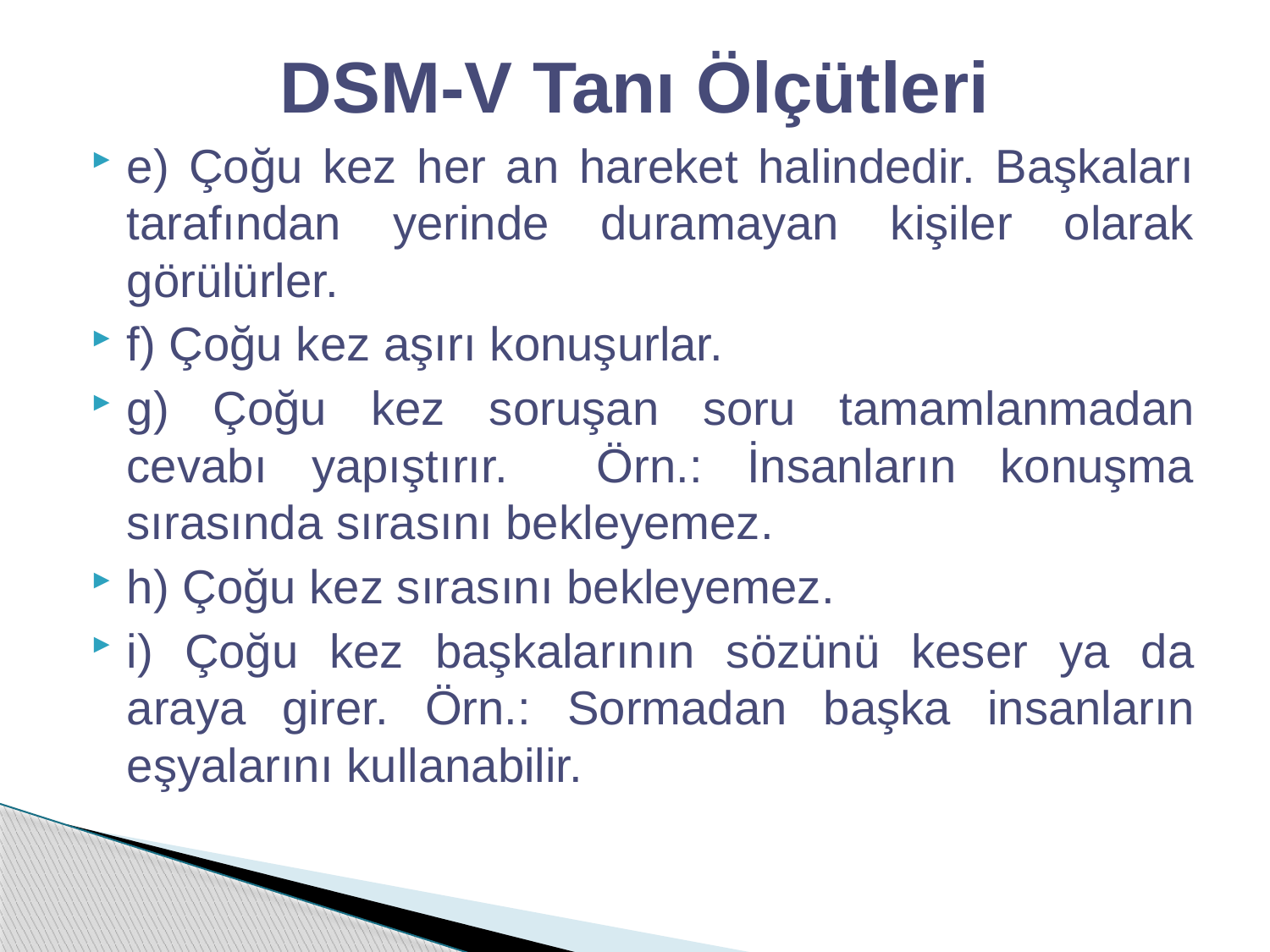

# DSM-V Tanı Ölçütleri
e) Çoğu kez her an hareket halindedir. Başkaları tarafından yerinde duramayan kişiler olarak görülürler.
f) Çoğu kez aşırı konuşurlar.
g) Çoğu kez soruşan soru tamamlanmadan cevabı yapıştırır.  Örn.: İnsanların konuşma sırasında sırasını bekleyemez.
h) Çoğu kez sırasını bekleyemez.
i) Çoğu kez başkalarının sözünü keser ya da araya girer. Örn.: Sormadan başka insanların eşyalarını kullanabilir.